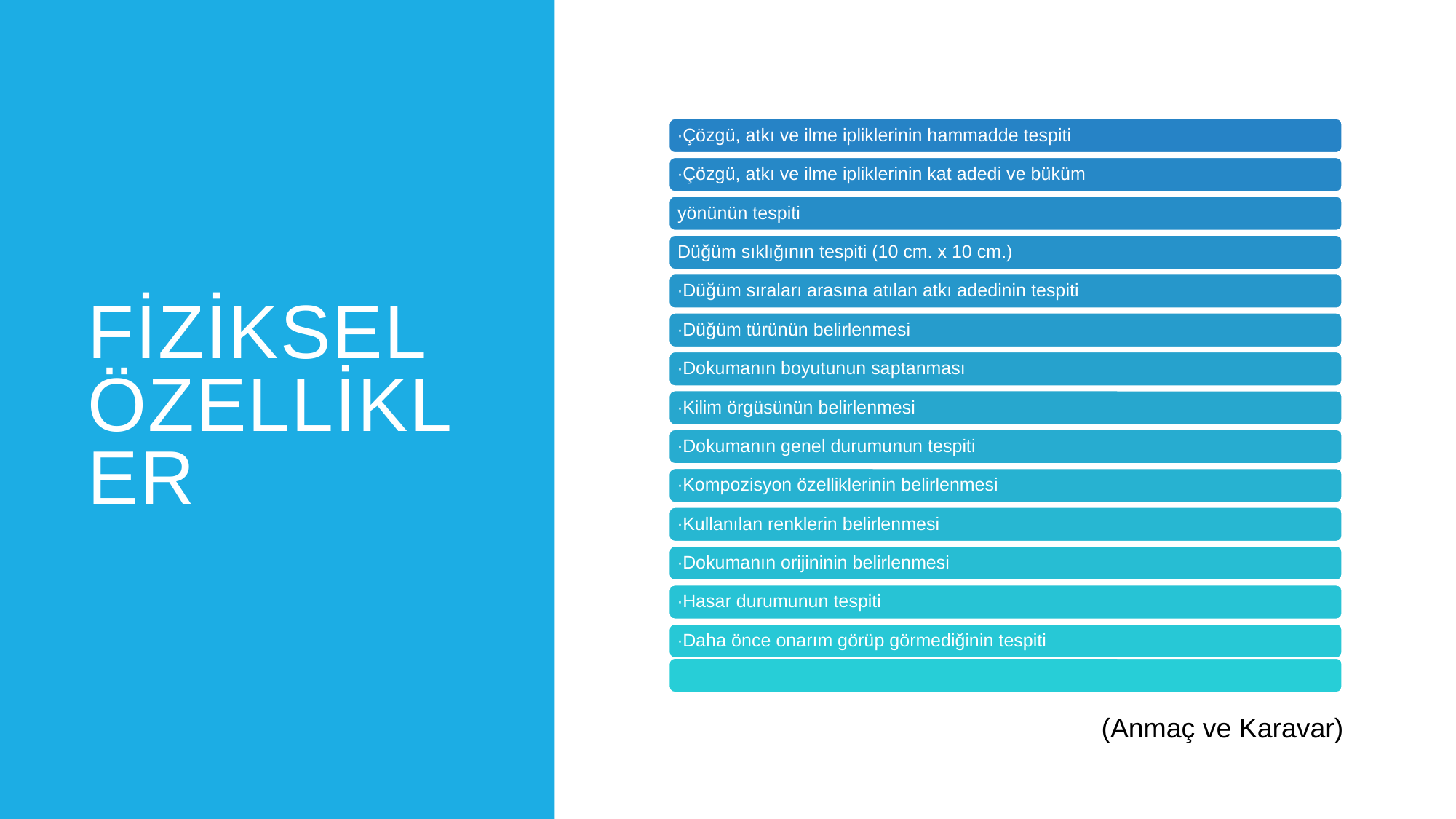

# Fiziksel özellikler
∙Çözgü, atkı ve ilme ipliklerinin hammadde tespiti
∙Çözgü, atkı ve ilme ipliklerinin kat adedi ve büküm
yönünün tespiti
Düğüm sıklığının tespiti (10 cm. x 10 cm.)
∙Düğüm sıraları arasına atılan atkı adedinin tespiti
∙Düğüm türünün belirlenmesi
∙Dokumanın boyutunun saptanması
∙Kilim örgüsünün belirlenmesi
∙Dokumanın genel durumunun tespiti
∙Kompozisyon özelliklerinin belirlenmesi
∙Kullanılan renklerin belirlenmesi
∙Dokumanın orijininin belirlenmesi
∙Hasar durumunun tespiti
∙Daha önce onarım görüp görmediğinin tespiti

(Anmaç ve Karavar)